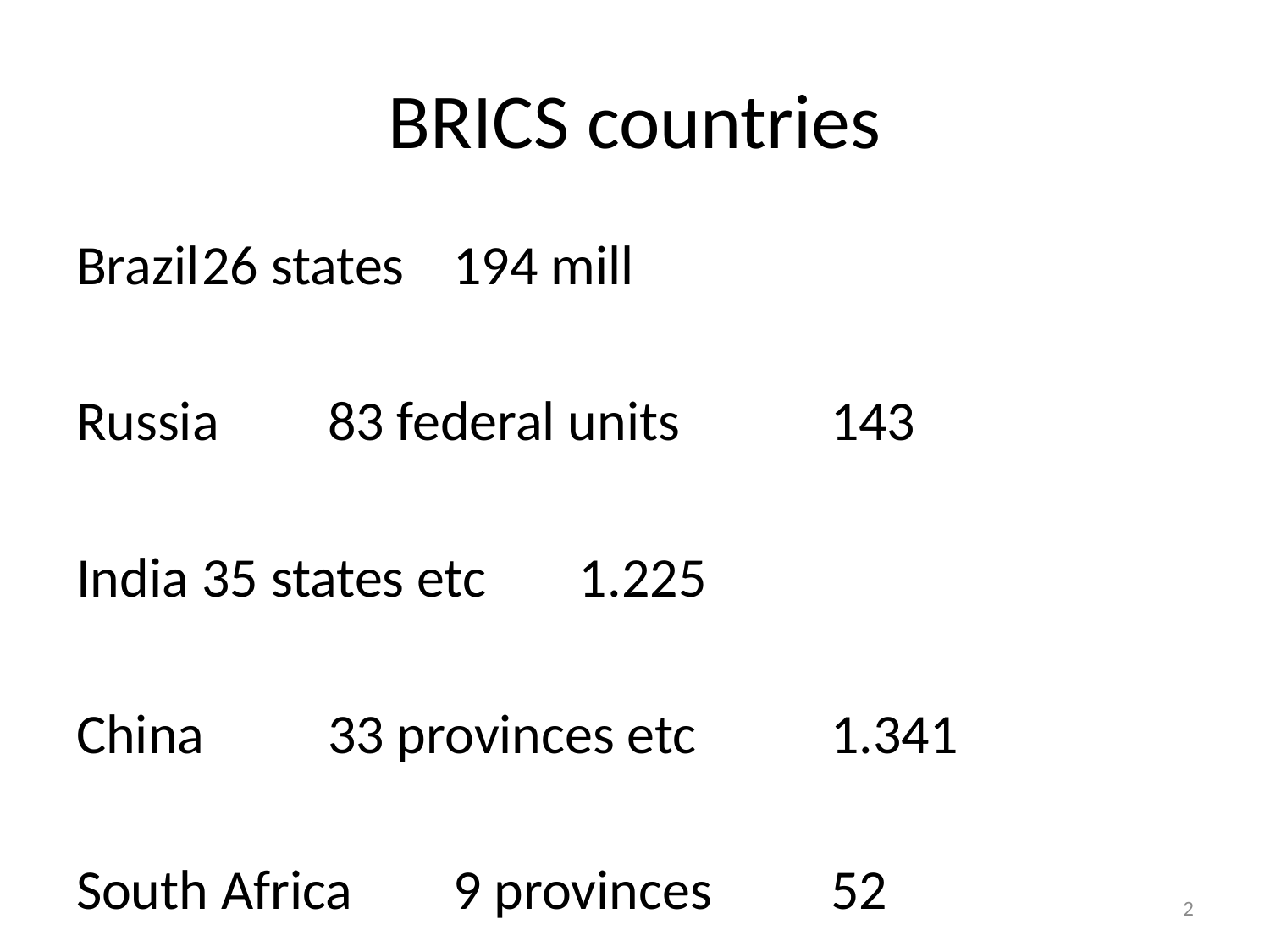

# BRICS countries
Brazil			26 states			194 mill

Russia		83 federal units		143

India			35 states etc		1.225

China			33 provinces etc		1.341

South Africa	9 provinces			52

2